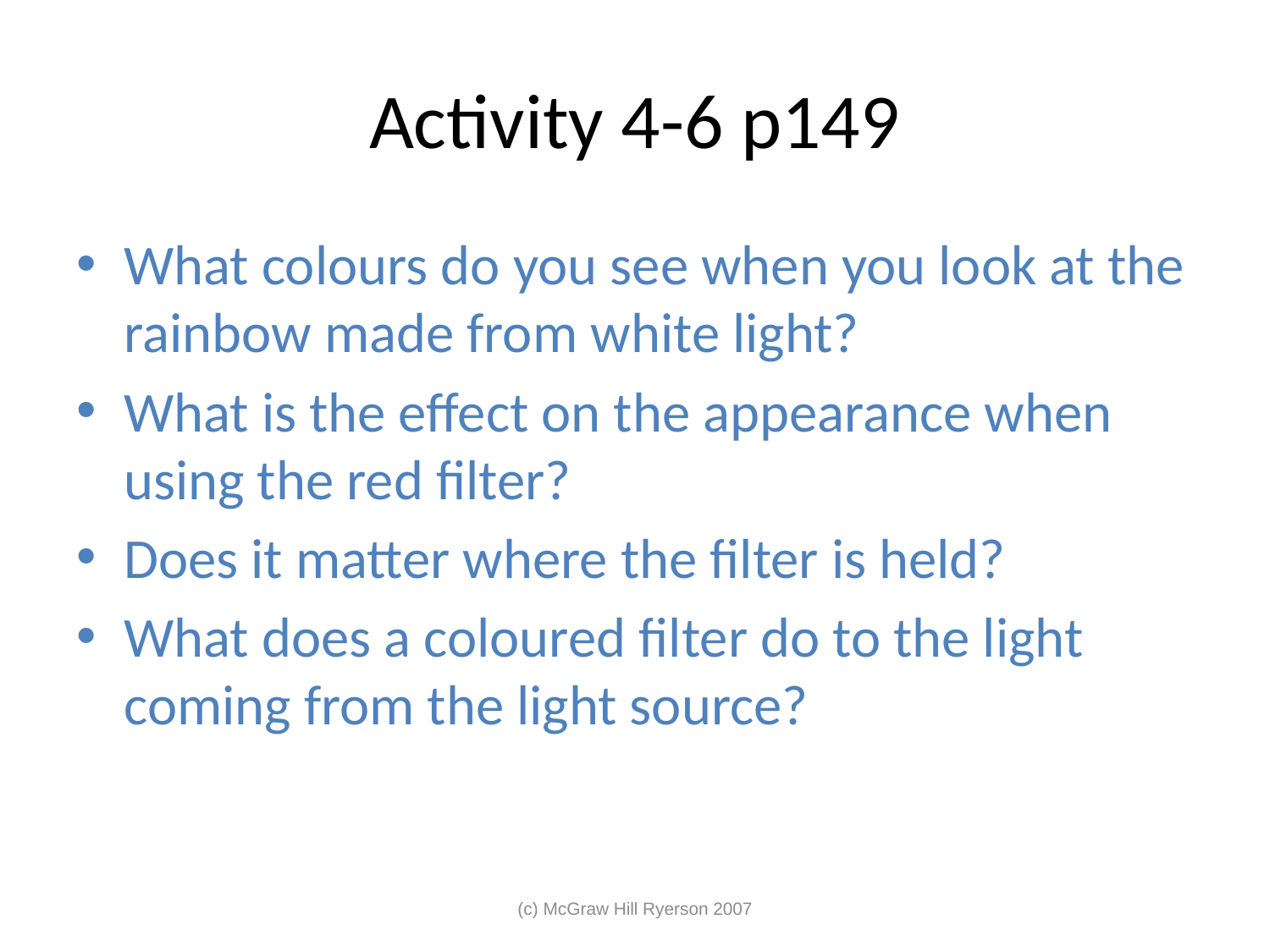

# Activity 4-6 p149
What colours do you see when you look at the rainbow made from white light?
What is the effect on the appearance when using the red filter?
Does it matter where the filter is held?
What does a coloured filter do to the light coming from the light source?

(c) McGraw Hill Ryerson 2007